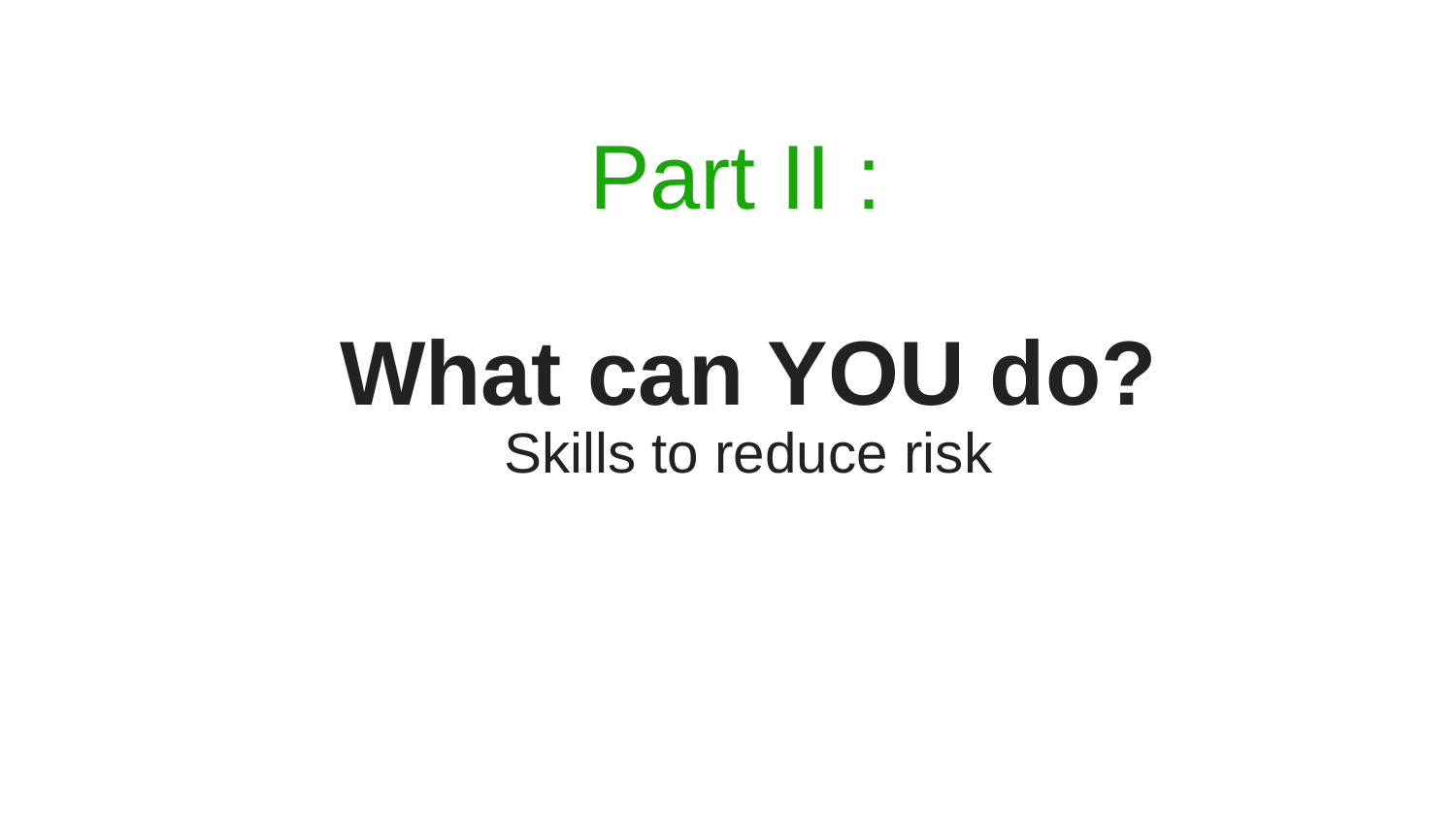

# Part II :
What can YOU do?
Skills to reduce risk